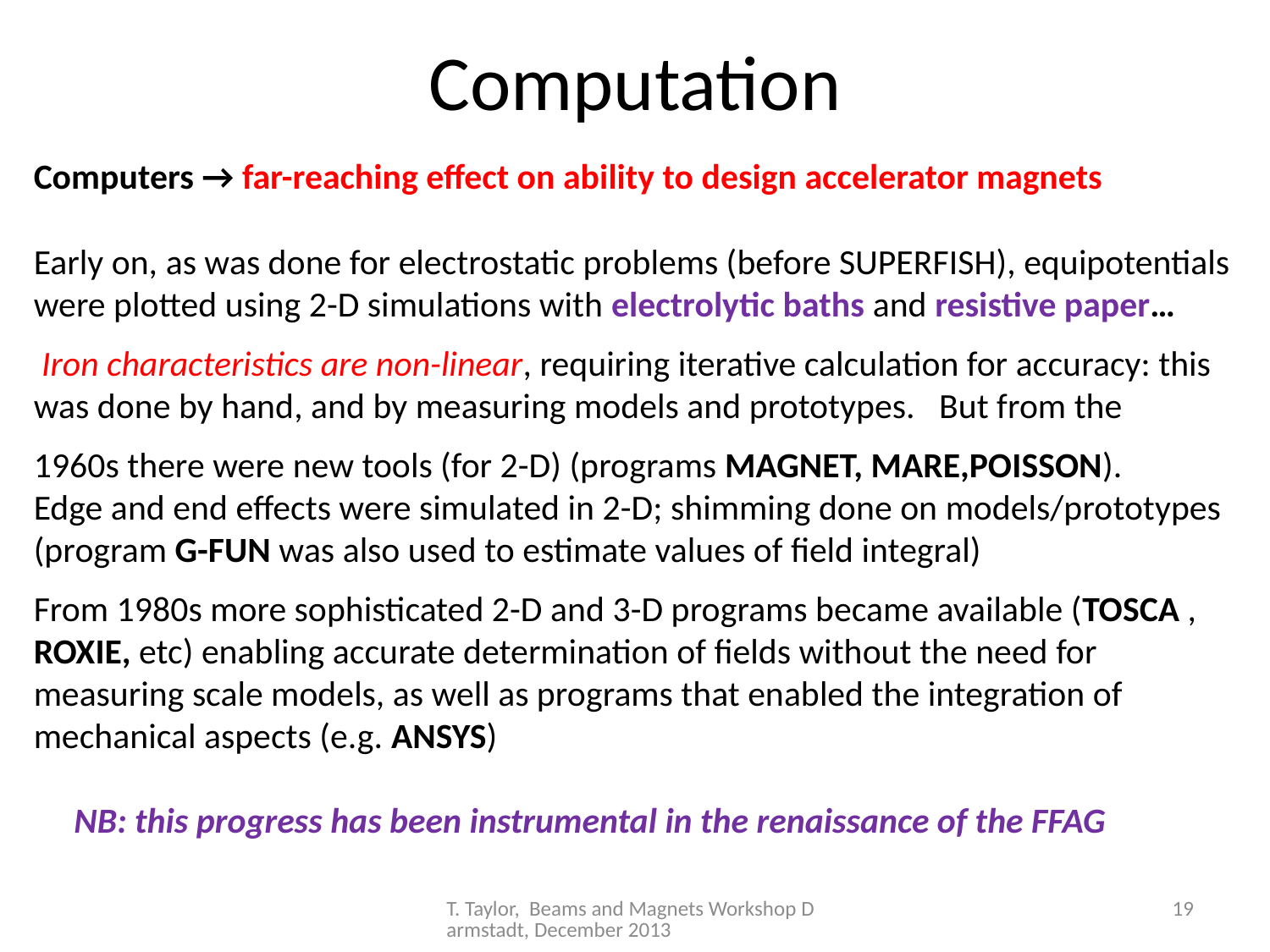

# Computation
Computers → far-reaching effect on ability to design accelerator magnets

Early on, as was done for electrostatic problems (before SUPERFISH), equipotentials were plotted using 2-D simulations with electrolytic baths and resistive paper…

 Iron characteristics are non-linear, requiring iterative calculation for accuracy: this was done by hand, and by measuring models and prototypes.   But from the

1960s there were new tools (for 2-D) (programs MAGNET, MARE,POISSON).
Edge and end effects were simulated in 2-D; shimming done on models/prototypes
(program G-FUN was also used to estimate values of field integral)

From 1980s more sophisticated 2-D and 3-D programs became available (TOSCA , ROXIE, etc) enabling accurate determination of fields without the need for measuring scale models, as well as programs that enabled the integration of mechanical aspects (e.g. ANSYS)

     NB: this progress has been instrumental in the renaissance of the FFAG
T. Taylor,  Beams and Magnets Workshop Darmstadt, December 2013
19